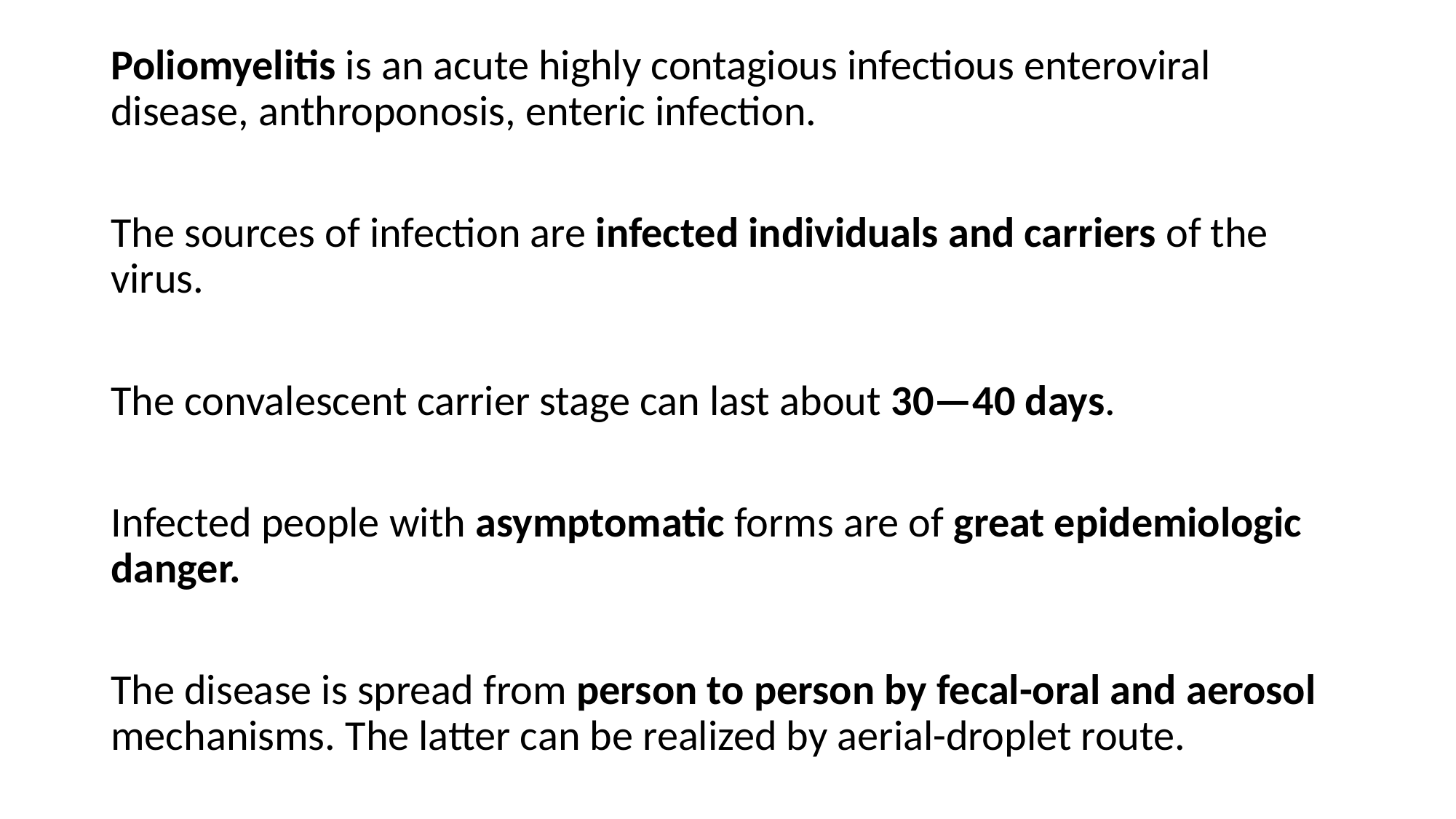

Poliomyelitis is an acute highly contagious infectious enteroviral disease, anthroponosis, enteric infection.

The sources of infection are infected individuals and carriers of the virus.

The convalescent carrier stage can last about 30—40 days.

Infected people with asymptomatic forms are of great epidemiologic danger.

The disease is spread from person to person by fecal-oral and aerosol mechanisms. The latter can be realized by aerial-droplet route.